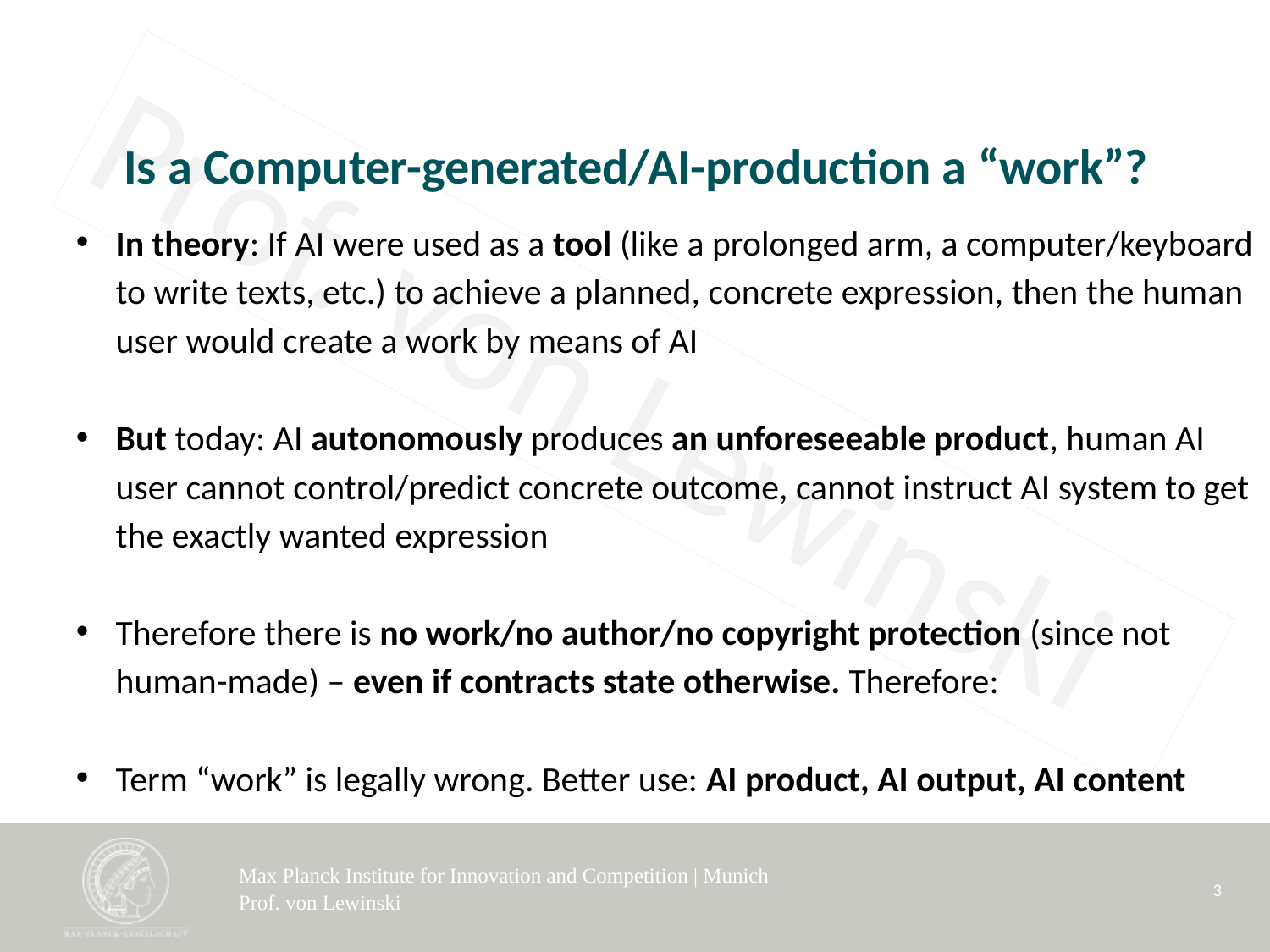

Is a Computer-generated/AI-production a “work”?

In theory: If AI were used as a tool (like a prolonged arm, a computer/keyboard to write texts, etc.) to achieve a planned, concrete expression, then the human user would create a work by means of AI

But today: AI autonomously produces an unforeseeable product, human AI user cannot control/predict concrete outcome, cannot instruct AI system to get the exactly wanted expression

Therefore there is no work/no author/no copyright protection (since not human-made) – even if contracts state otherwise. Therefore:

Term “work” is legally wrong. Better use: AI product, AI output, AI content

3